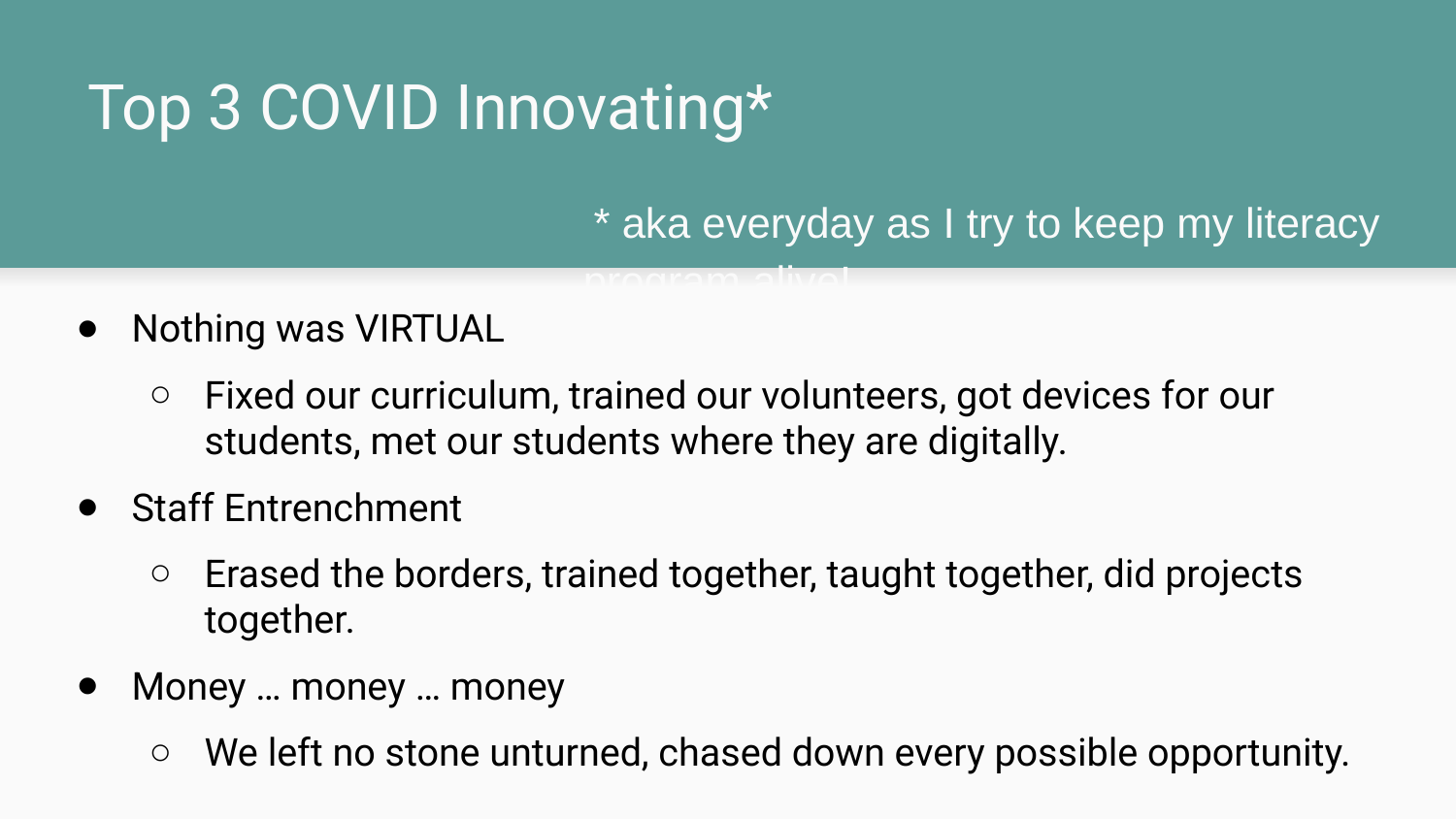

# Top 3 COVID Innovating*
 * aka everyday as I try to keep my literacy program alive!
Nothing was VIRTUAL
Fixed our curriculum, trained our volunteers, got devices for our students, met our students where they are digitally.
Staff Entrenchment
Erased the borders, trained together, taught together, did projects together.
Money … money … money
We left no stone unturned, chased down every possible opportunity.